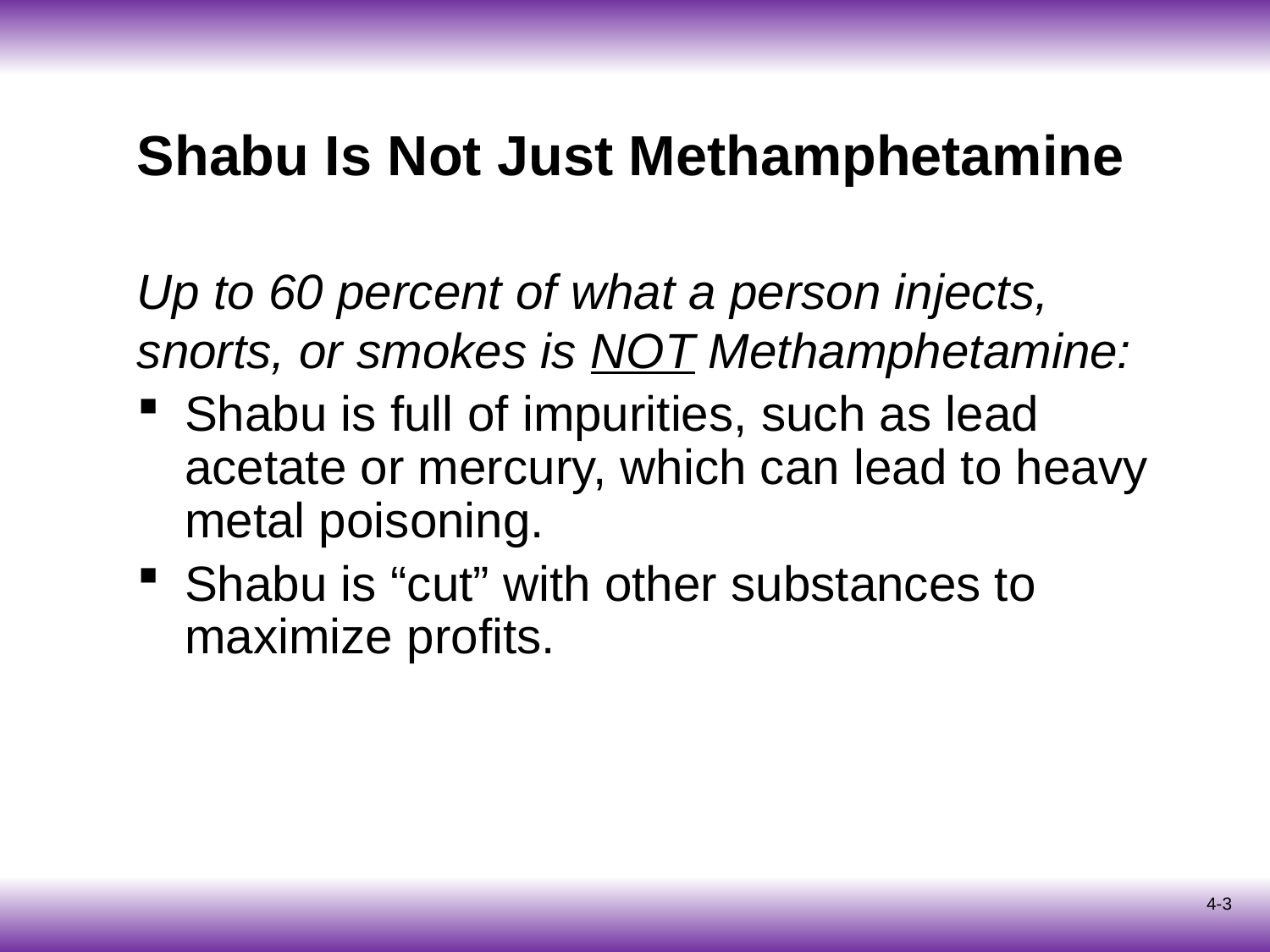

# Shabu Is Not Just Methamphetamine
Up to 60 percent of what a person injects, snorts, or smokes is NOT Methamphetamine:
Shabu is full of impurities, such as lead acetate or mercury, which can lead to heavy metal poisoning.
Shabu is “cut” with other substances to maximize profits.
4-3